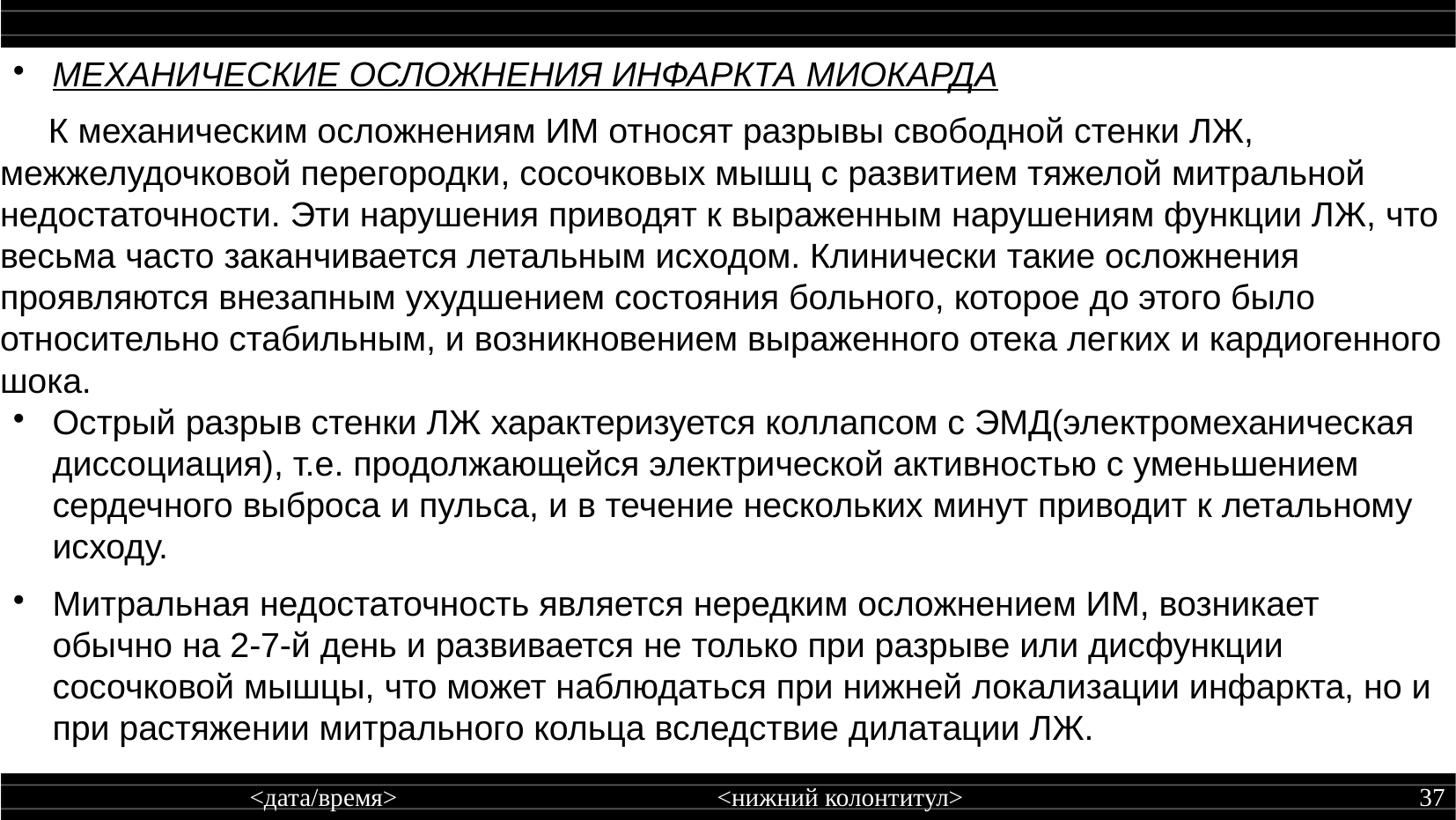

МЕХАНИЧЕСКИЕ ОСЛОЖНЕНИЯ ИНФАРКТА МИОКАРДА
     К механическим осложнениям ИМ относят разрывы свободной стенки ЛЖ, межжелудочковой перегородки, сосочковых мышц с развитием тяжелой митральной недостаточности. Эти нарушения приводят к выраженным нарушениям функции ЛЖ, что весьма часто заканчивается летальным исходом. Клинически такие осложнения проявляются внезапным ухудшением состояния больного, которое до этого было относительно стабильным, и возникновением выраженного отека легких и кардиогенного шока.
Острый разрыв стенки ЛЖ характеризуется коллапсом с ЭМД(электромеханическая диссоциация), т.е. продолжающейся электрической активностью с уменьшением сердечного выброса и пульса, и в течение нескольких минут приводит к летальному исходу.
Митральная недостаточность является нередким осложнением ИМ, возникает обычно на 2-7-й день и развивается не только при разрыве или дисфункции сосочковой мышцы, что может наблюдаться при нижней локализации инфаркта, но и при растяжении митрального кольца вследствие дилатации ЛЖ.